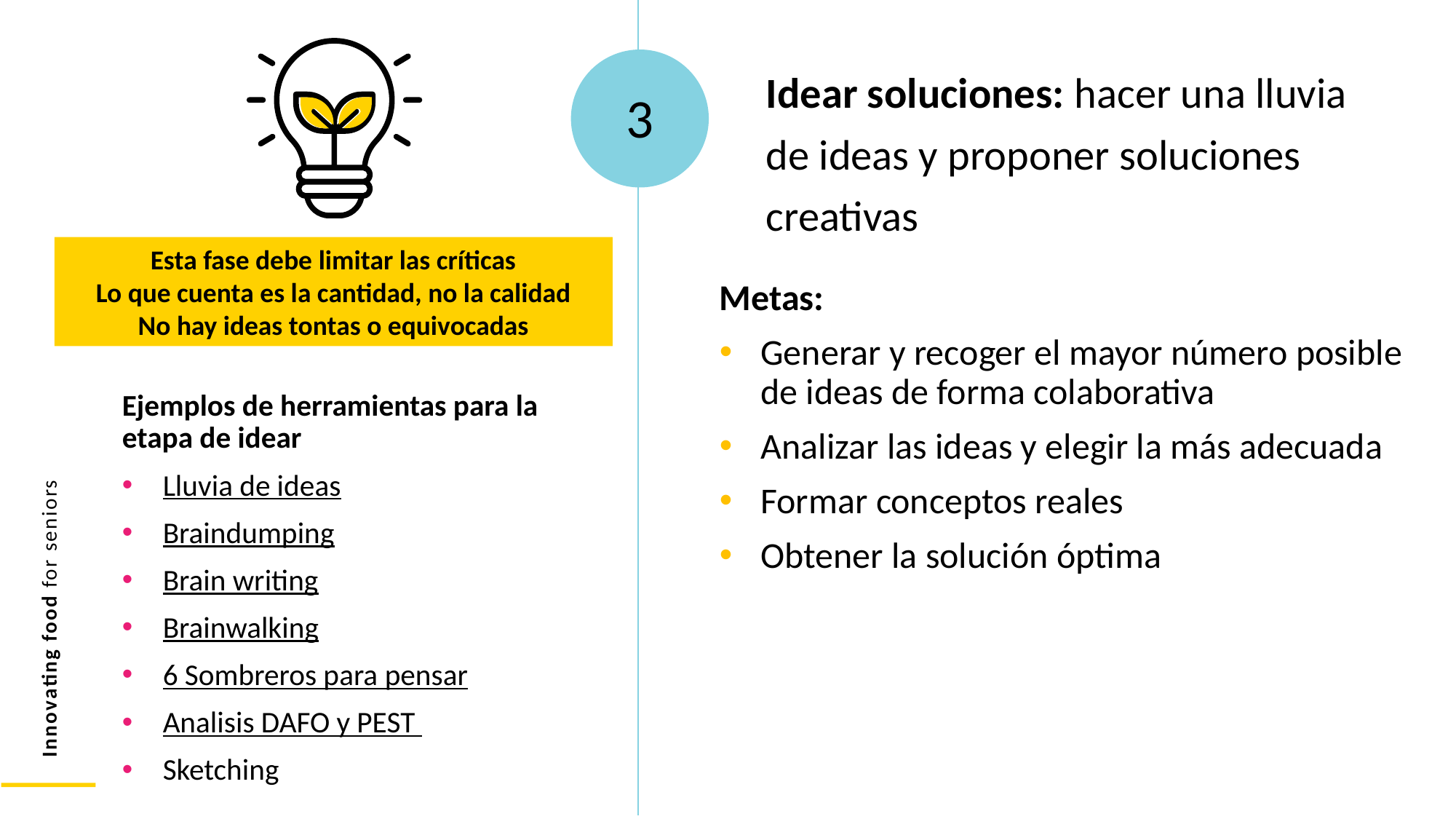

Idear soluciones: hacer una lluvia de ideas y proponer soluciones creativas
3
Esta fase debe limitar las críticas
Lo que cuenta es la cantidad, no la calidad
No hay ideas tontas o equivocadas
Metas:
Generar y recoger el mayor número posible de ideas de forma colaborativa
Analizar las ideas y elegir la más adecuada
Formar conceptos reales
Obtener la solución óptima
Ejemplos de herramientas para la etapa de idear
Lluvia de ideas
Braindumping
Brain writing
Brainwalking
6 Sombreros para pensar
Analisis DAFO y PEST
Sketching